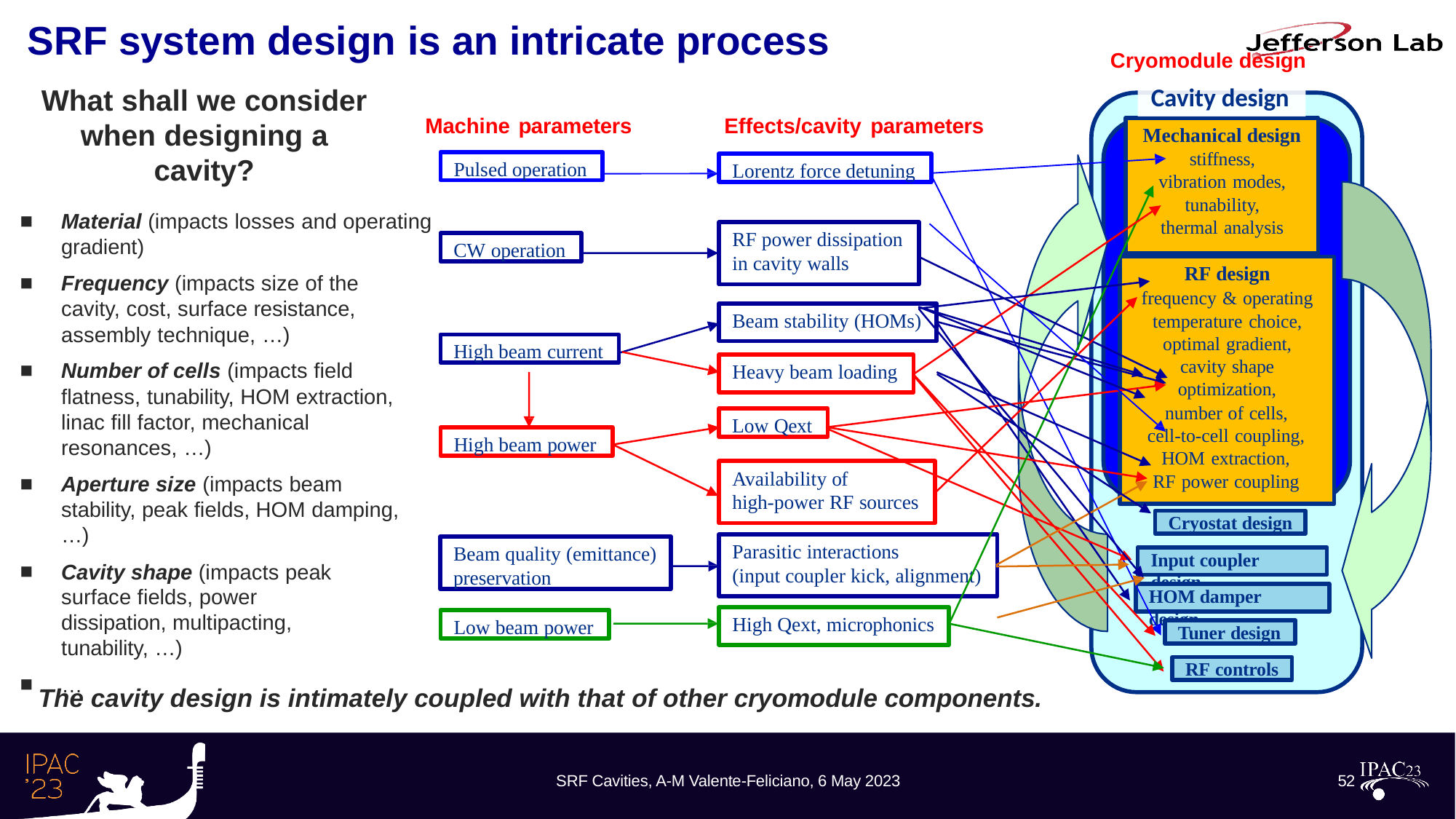

# SRF system design is an intricate process
Cryomodule design

Cavity design

Machine parameters
Effects/cavity parameters

Mechanical design
stiffness, vibration modes, tunability, thermal analysis
Pulsed operation
Lorentz force detuning

RF power dissipation in cavity walls
CW operation

RF design
frequency & operating temperature choice, optimal gradient, cavity shape optimization,
number of cells, cell-to-cell coupling,
HOM extraction, RF power coupling

Beam stability (HOMs)
High beam current

Heavy beam loading

Low Qext
High beam power

Availability of
high-power RF sources
Cryostat design

Beam quality (emittance) preservation
Parasitic interactions
(input coupler kick, alignment)

Input coupler design

HOM damper design

Low beam power
High Qext, microphonics
Tuner design
RF controls
What shall we consider when designing a cavity?
Material (impacts losses and operating gradient)
Frequency (impacts size of the cavity, cost, surface resistance, assembly technique, …)
Number of cells (impacts field flatness, tunability, HOM extraction, linac fill factor, mechanical resonances, …)
Aperture size (impacts beam stability, peak fields, HOM damping, …)
Cavity shape (impacts peak surface fields, power dissipation, multipacting, tunability, …)
…
The cavity design is intimately coupled with that of other cryomodule components.
SRF Cavities, A-M Valente-Feliciano, 6 May 2023
52